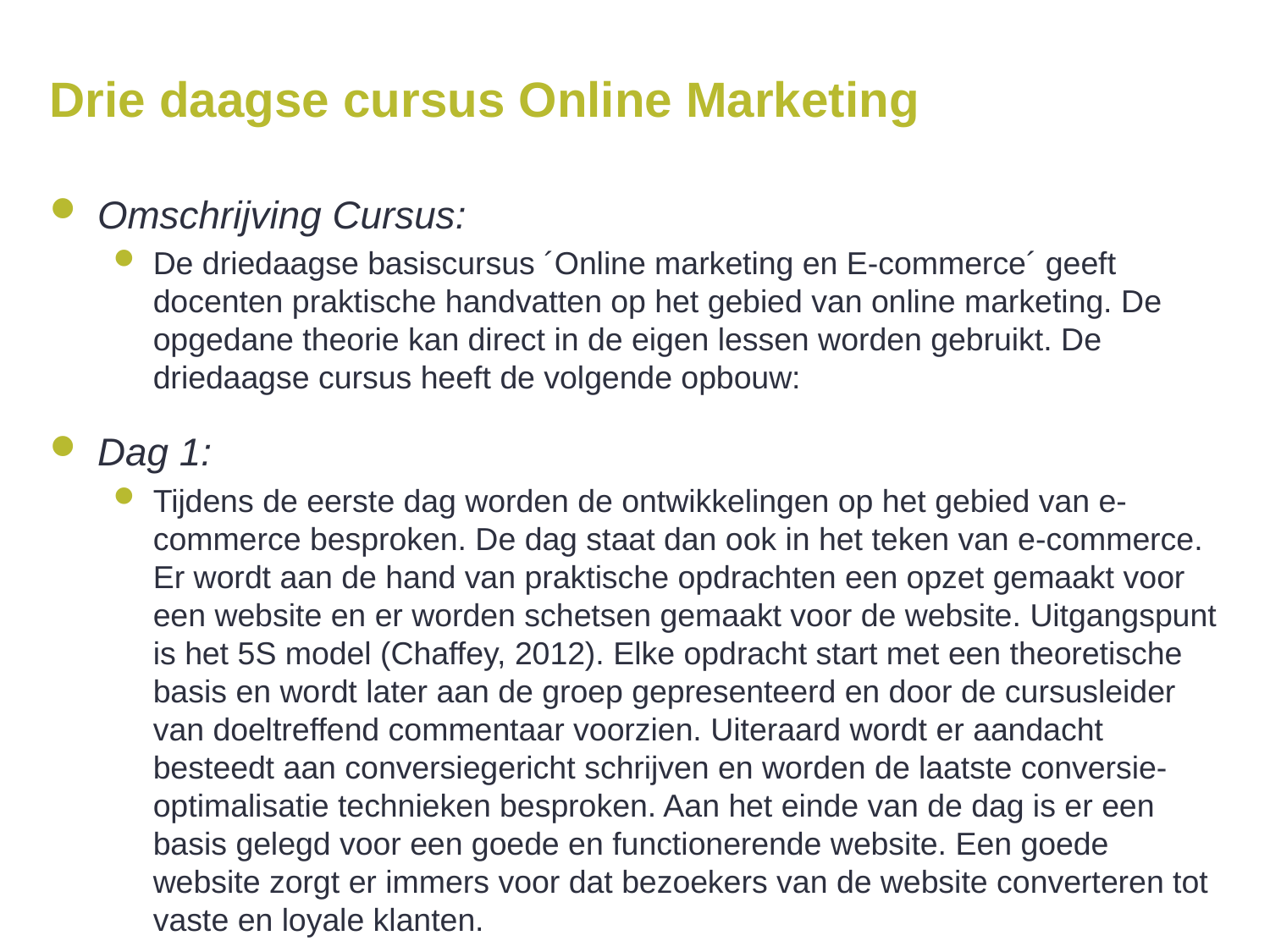

# Drie daagse cursus Online Marketing
Omschrijving Cursus:
De driedaagse basiscursus ´Online marketing en E-commerce´ geeft docenten praktische handvatten op het gebied van online marketing. De opgedane theorie kan direct in de eigen lessen worden gebruikt. De driedaagse cursus heeft de volgende opbouw:

Dag 1:
Tijdens de eerste dag worden de ontwikkelingen op het gebied van e-commerce besproken. De dag staat dan ook in het teken van e-commerce. Er wordt aan de hand van praktische opdrachten een opzet gemaakt voor een website en er worden schetsen gemaakt voor de website. Uitgangspunt is het 5S model (Chaffey, 2012). Elke opdracht start met een theoretische basis en wordt later aan de groep gepresenteerd en door de cursusleider van doeltreffend commentaar voorzien. Uiteraard wordt er aandacht besteedt aan conversiegericht schrijven en worden de laatste conversie-optimalisatie technieken besproken. Aan het einde van de dag is er een basis gelegd voor een goede en functionerende website. Een goede website zorgt er immers voor dat bezoekers van de website converteren tot vaste en loyale klanten.